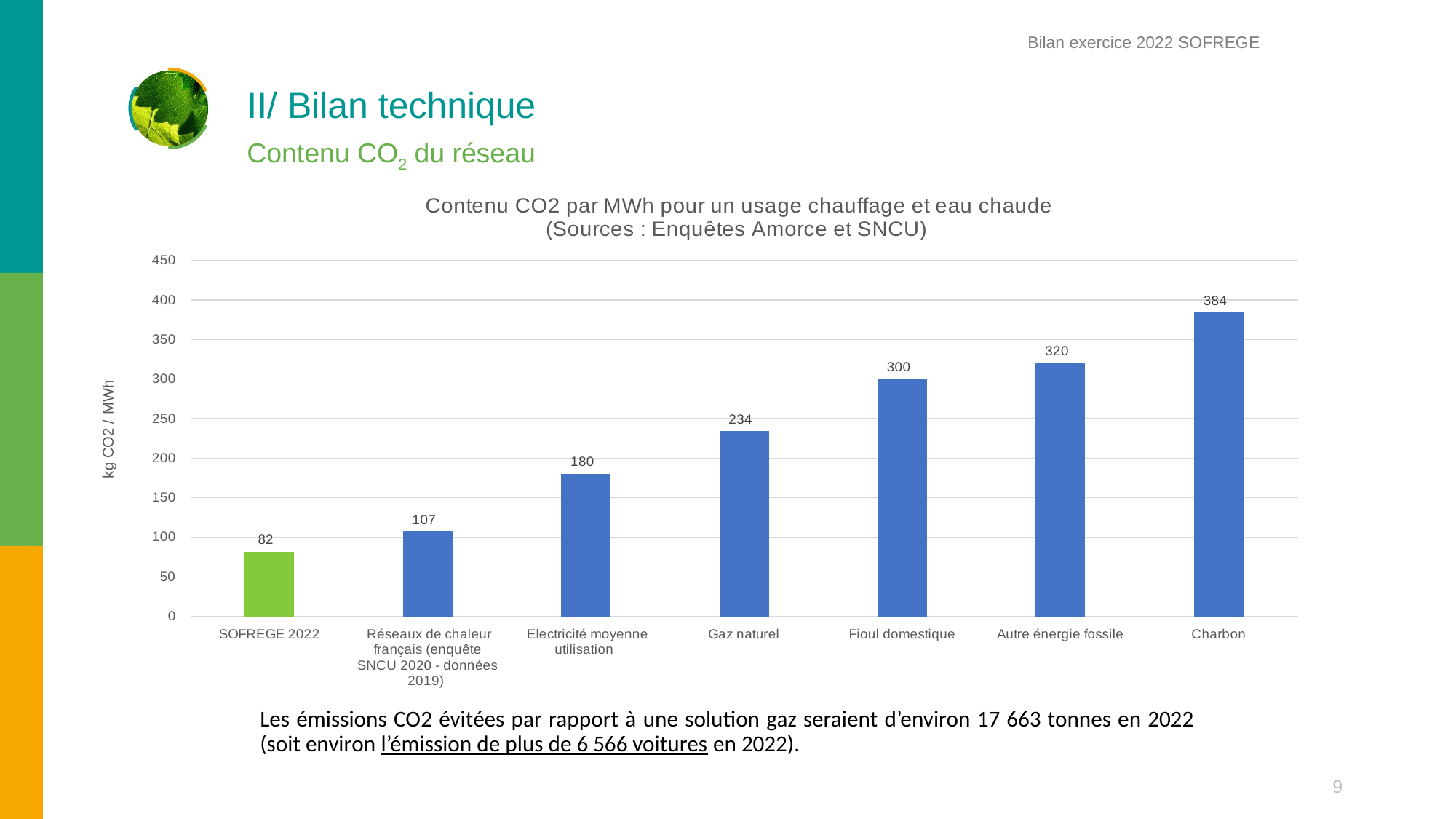

Bilan exercice 2022 SOFREGE
# II/ Bilan technique
Contenu CO2 du réseau

### Chart: Contenu CO2 par MWh pour un usage chauffage et eau chaude
(Sources : Enquêtes Amorce et SNCU)

| Category |  |
|---|---|
|  SOFREGE 2022  | 82.0 |
|  Réseaux de chaleur français (enquête SNCU 2020 - données 2019)  | 107.0 |
|  Electricité moyenne utilisation  | 180.0 |
|  Gaz naturel  | 234.0 |
|  Fioul domestique  | 300.0 |
|  Autre énergie fossile  | 320.0 |
|  Charbon  | 384.0 |
Les émissions CO2 évitées par rapport à une solution gaz seraient d’environ 17 663 tonnes en 2022 (soit environ l’émission de plus de 6 566 voitures en 2022).